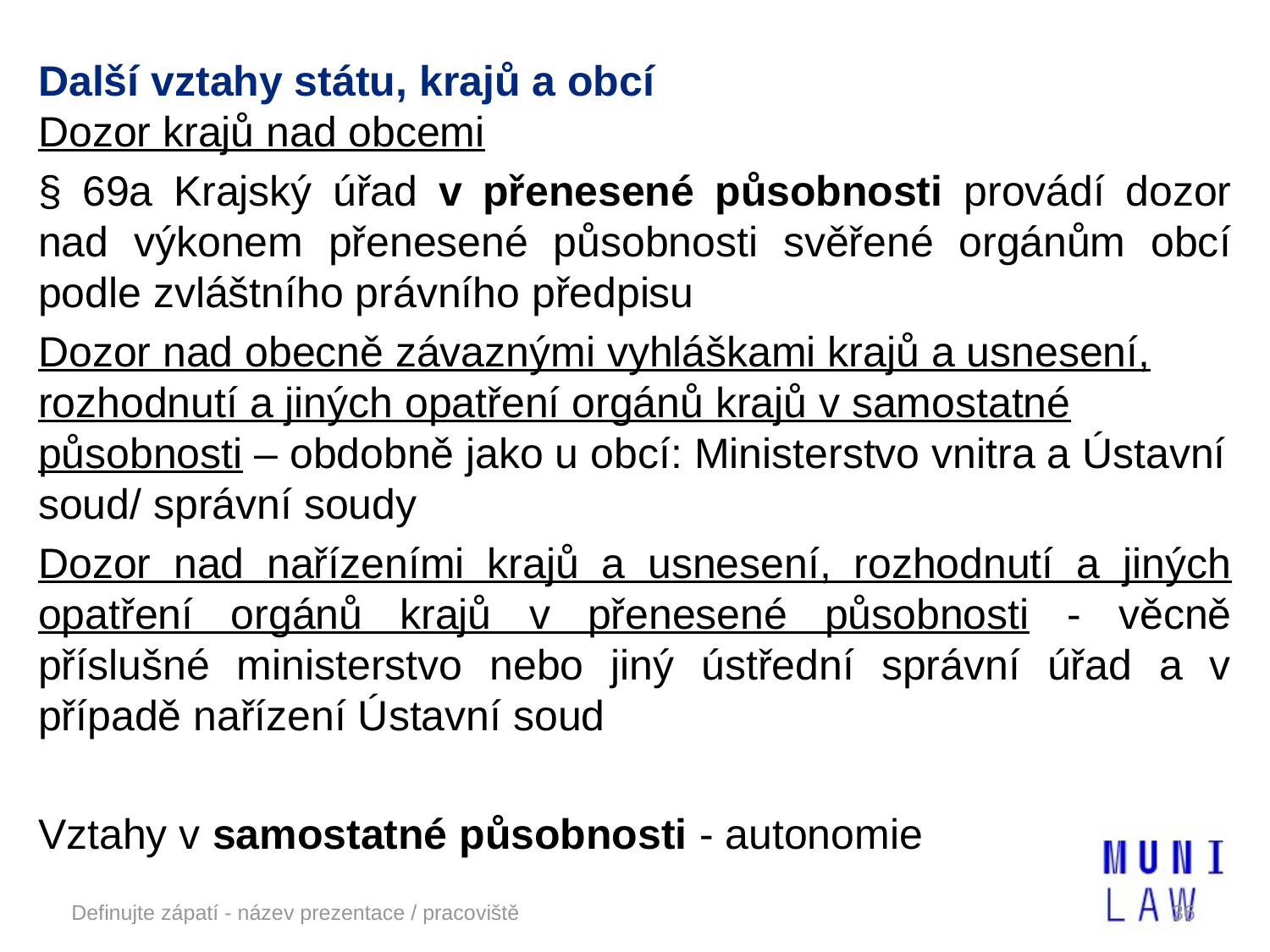

# Další vztahy státu, krajů a obcí
Dozor krajů nad obcemi
§ 69a Krajský úřad v přenesené působnosti provádí dozor nad výkonem přenesené působnosti svěřené orgánům obcí podle zvláštního právního předpisu
Dozor nad obecně závaznými vyhláškami krajů a usnesení, rozhodnutí a jiných opatření orgánů krajů v samostatné působnosti – obdobně jako u obcí: Ministerstvo vnitra a Ústavní soud/ správní soudy
Dozor nad nařízeními krajů a usnesení, rozhodnutí a jiných opatření orgánů krajů v přenesené působnosti - věcně příslušné ministerstvo nebo jiný ústřední správní úřad a v případě nařízení Ústavní soud

Vztahy v samostatné působnosti - autonomie
Definujte zápatí - název prezentace / pracoviště
36